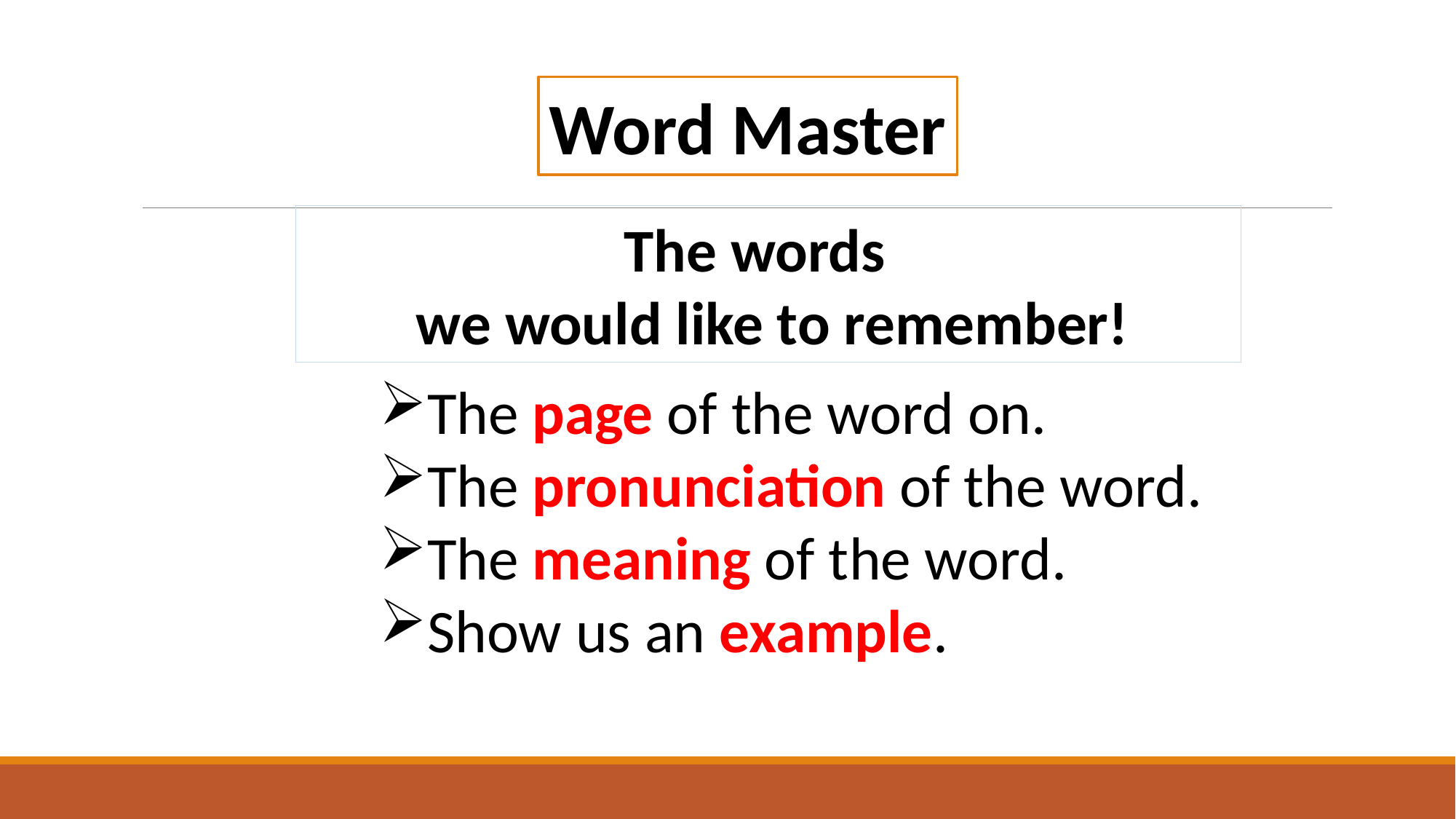

Word Master
The words
        we would like to remember!
The page of the word on.
The pronunciation of the word.
The meaning of the word.
Show us an example.